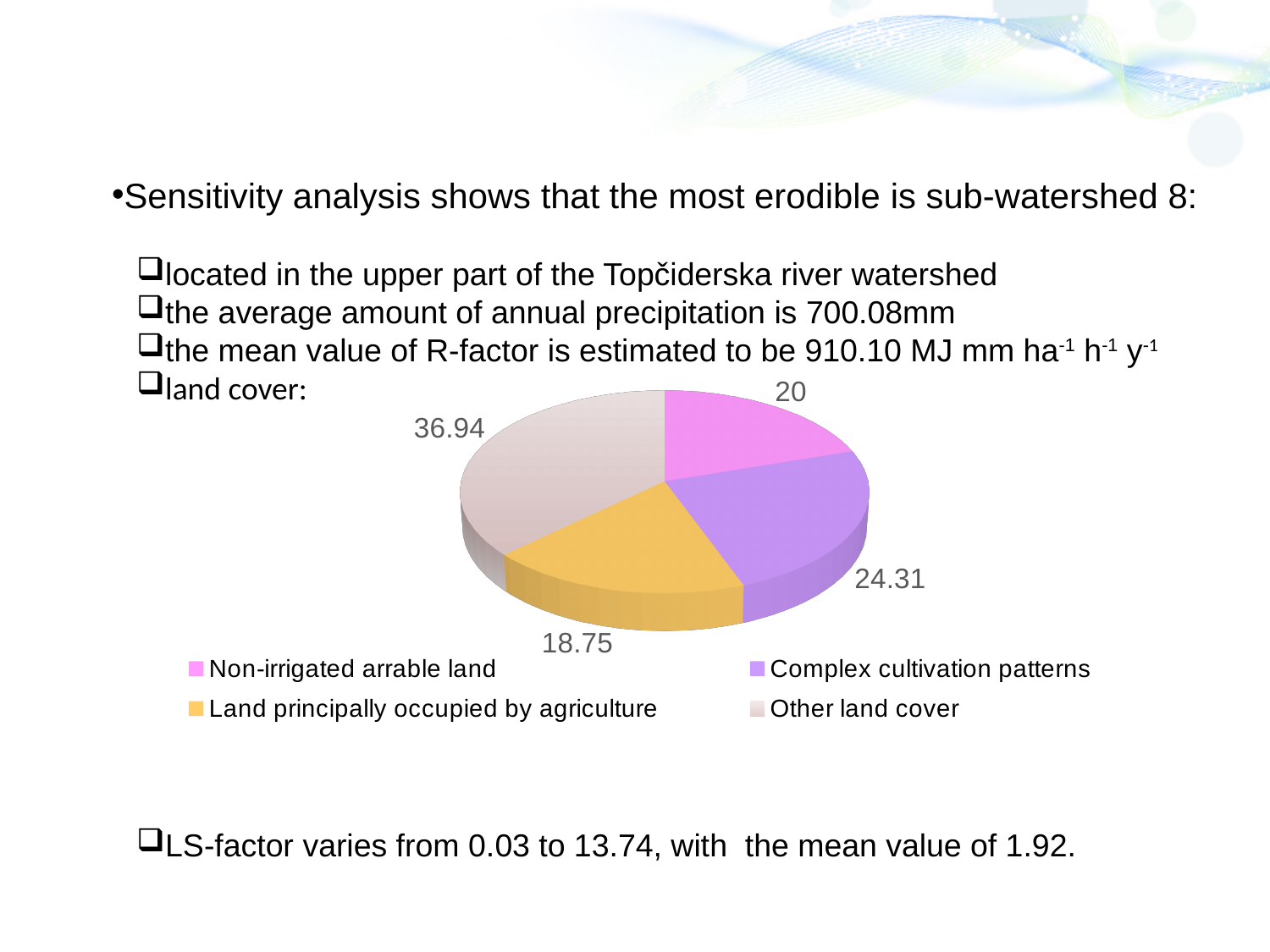

Sensitivity analysis shows that the most erodible is sub-watershed 8:

located in the upper part of the Topčiderska river watershed
the average amount of annual precipitation is 700.08mm
the mean value of R-factor is estimated to be 910.10 MJ mm ha-1 h-1 y-1
land cover:

LS-factor varies from 0.03 to 13.74, with  the mean value of 1.92.

[unsupported chart]